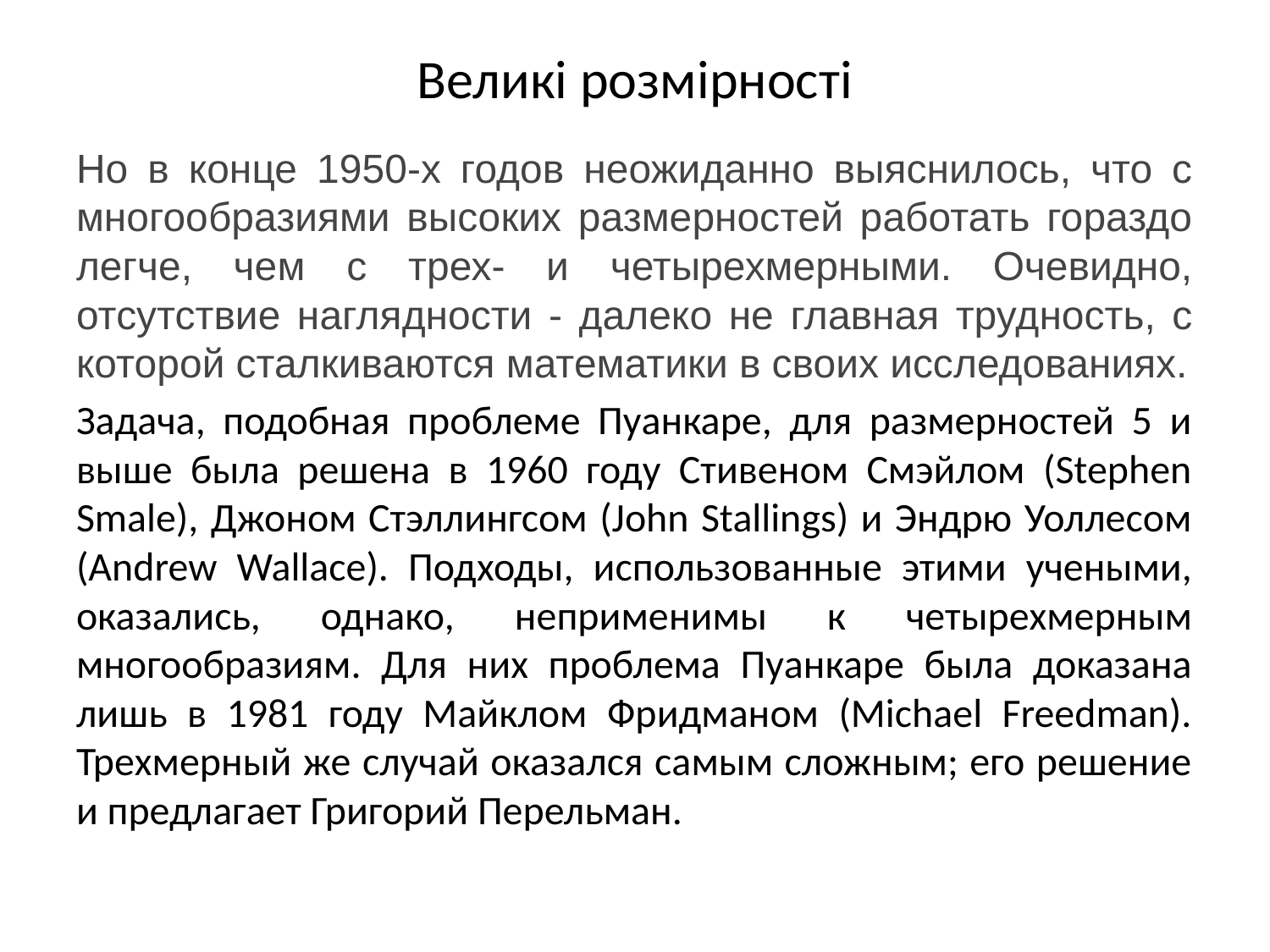

# Великі розмірності
Но в конце 1950-х годов неожиданно выяснилось, что с многообразиями высоких размерностей работать гораздо легче, чем с трех- и четырехмерными. Очевидно, отсутствие наглядности - далеко не главная трудность, с которой сталкиваются математики в своих исследованиях.
Задача, подобная проблеме Пуанкаре, для размерностей 5 и выше была решена в 1960 году Стивеном Смэйлом (Stephen Smale), Джоном Стэллингсом (John Stallings) и Эндрю Уоллесом (Andrew Wallace). Подходы, использованные этими учеными, оказались, однако, неприменимы к четырехмерным многообразиям. Для них проблема Пуанкаре была доказана лишь в 1981 году Майклом Фридманом (Michael Freedman). Трехмерный же случай оказался самым сложным; его решение и предлагает Григорий Перельман.